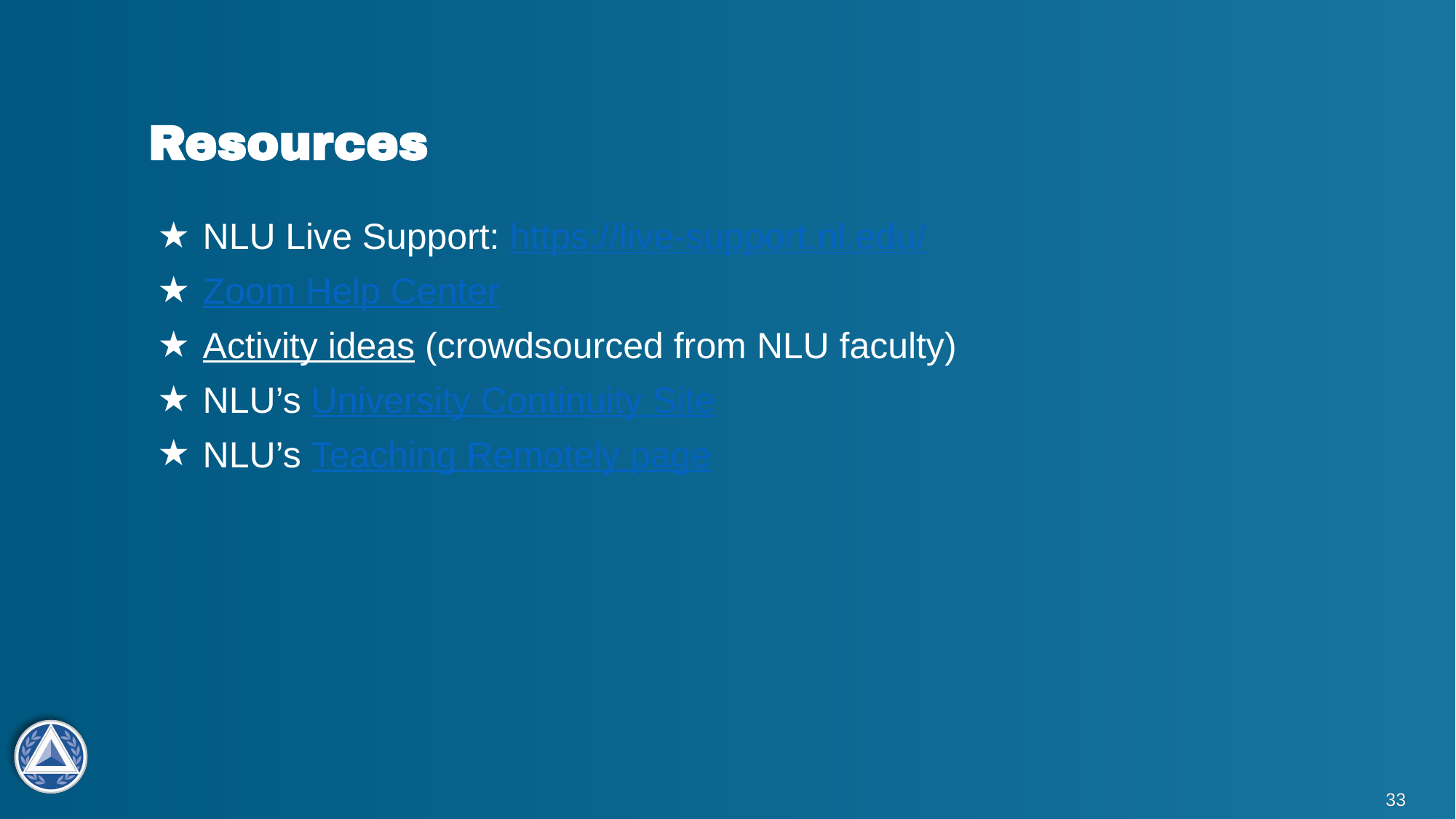

# Resources
NLU Live Support: https://live-support.nl.edu/
Zoom Help Center
Activity ideas (crowdsourced from NLU faculty)
NLU’s University Continuity Site
NLU’s Teaching Remotely page